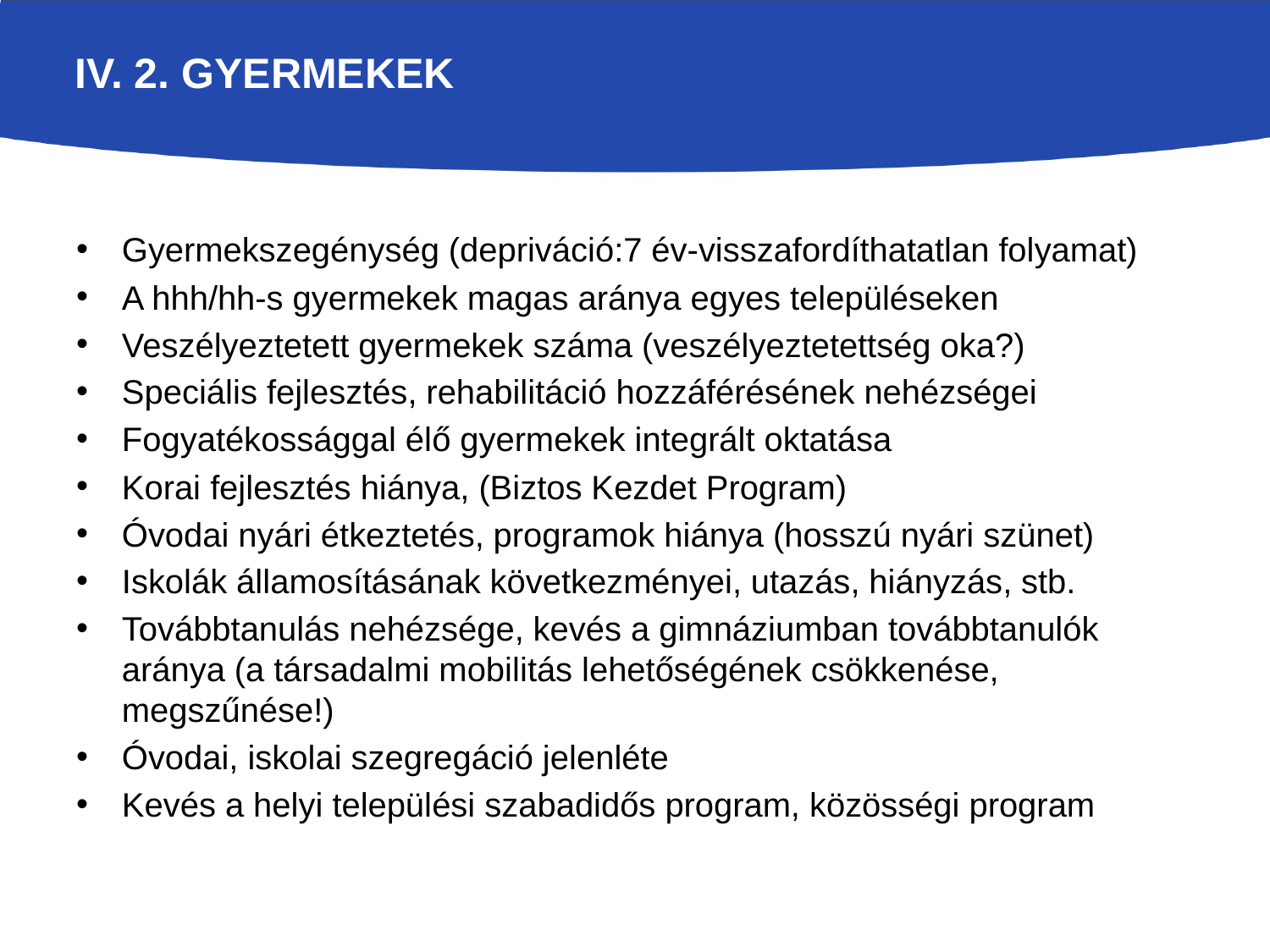

# iv. 2. gyermekek
Gyermekszegénység (depriváció:7 év-visszafordíthatatlan folyamat)
A hhh/hh-s gyermekek magas aránya egyes településeken
Veszélyeztetett gyermekek száma (veszélyeztetettség oka?)
Speciális fejlesztés, rehabilitáció hozzáférésének nehézségei
Fogyatékossággal élő gyermekek integrált oktatása
Korai fejlesztés hiánya, (Biztos Kezdet Program)
Óvodai nyári étkeztetés, programok hiánya (hosszú nyári szünet)
Iskolák államosításának következményei, utazás, hiányzás, stb.
Továbbtanulás nehézsége, kevés a gimnáziumban továbbtanulók aránya (a társadalmi mobilitás lehetőségének csökkenése, megszűnése!)
Óvodai, iskolai szegregáció jelenléte
Kevés a helyi települési szabadidős program, közösségi program